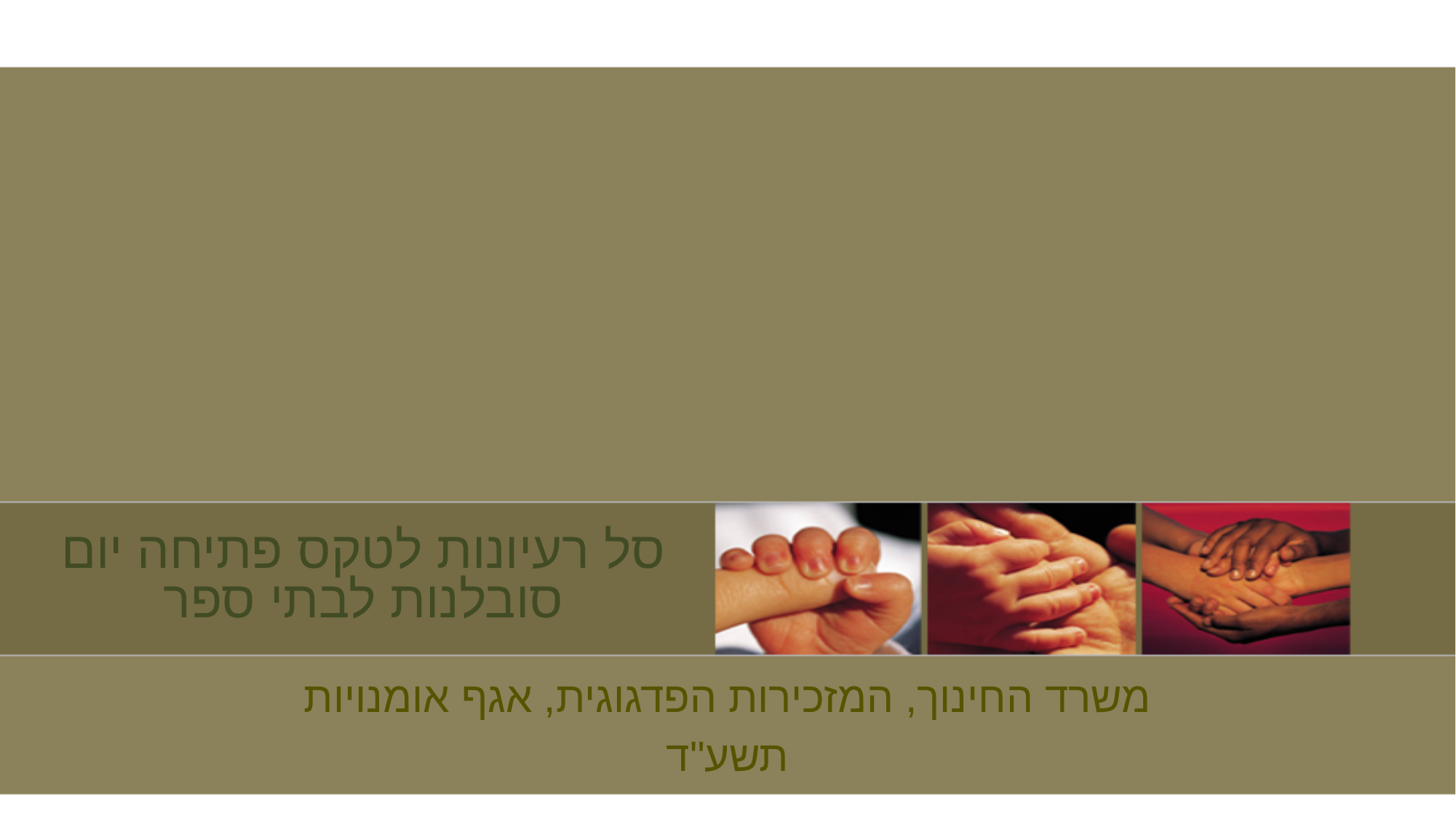

# סל רעיונות לטקס פתיחה יום סובלנות לבתי ספר
משרד החינוך, המזכירות הפדגוגית, אגף אומנויות
תשע"ד